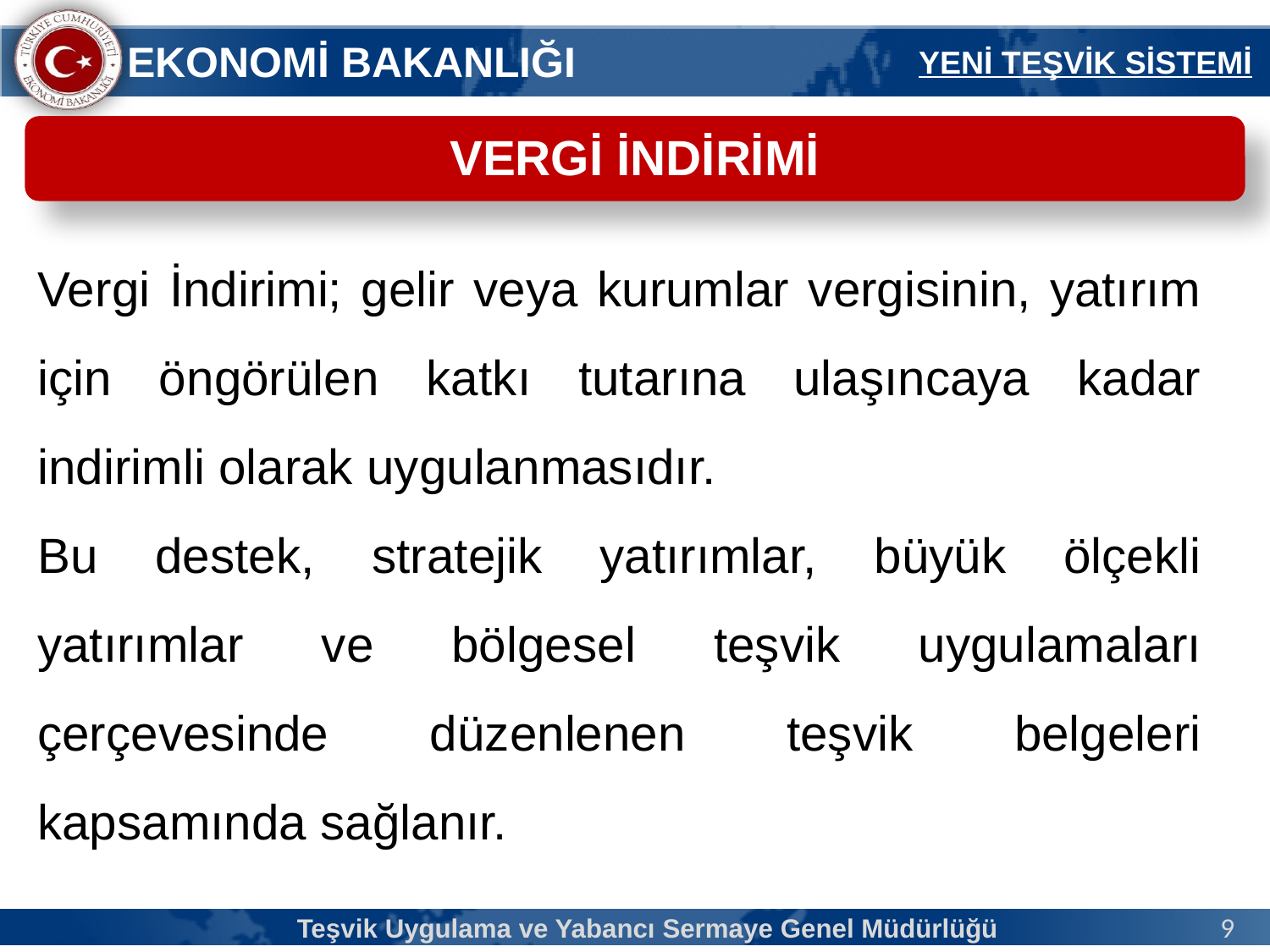

YENİ TEŞVİK SİSTEMİ
VERGİ İNDİRİMİ
Vergi İndirimi; gelir veya kurumlar vergisinin, yatırım için öngörülen katkı tutarına ulaşıncaya kadar indirimli olarak uygulanmasıdır.
Bu destek, stratejik yatırımlar, büyük ölçekli yatırımlar ve bölgesel teşvik uygulamaları çerçevesinde düzenlenen teşvik belgeleri kapsamında sağlanır.
Teşvik Uygulama ve Yabancı Sermaye Genel Müdürlüğü